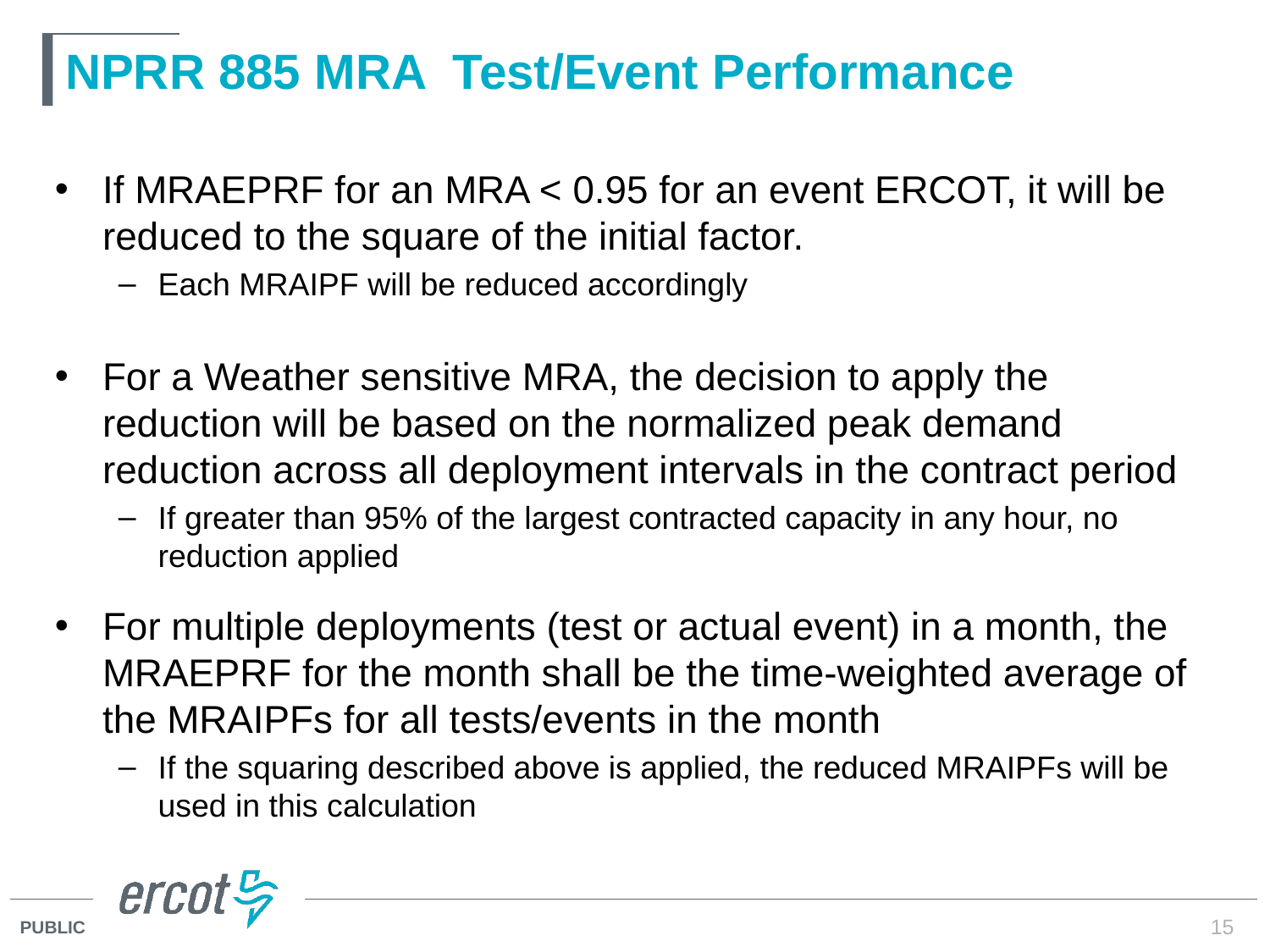

# NPRR 885 MRA  Test/Event Performance
If MRAEPRF for an MRA < 0.95 for an event ERCOT, it will be reduced to the square of the initial factor.
Each MRAIPF will be reduced accordingly

For a Weather sensitive MRA, the decision to apply the reduction will be based on the normalized peak demand reduction across all deployment intervals in the contract period
If greater than 95% of the largest contracted capacity in any hour, no reduction applied

For multiple deployments (test or actual event) in a month, the MRAEPRF for the month shall be the time-weighted average of the MRAIPFs for all tests/events in the month
If the squaring described above is applied, the reduced MRAIPFs will be used in this calculation
15